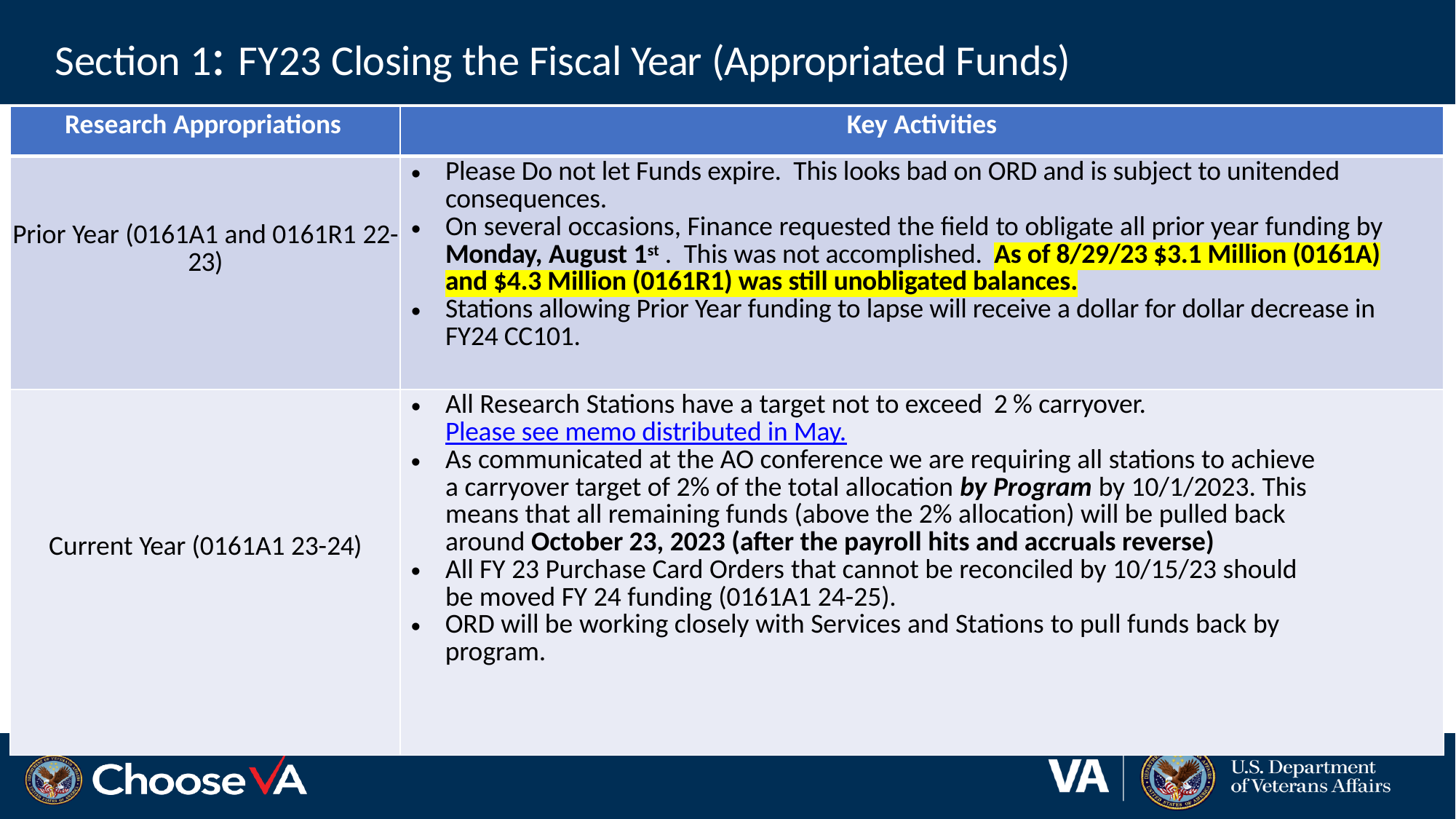

# Section 1: FY23 Closing the Fiscal Year (Appropriated Funds)
| Research Appropriations | Key Activities |
| --- | --- |
| Prior Year (0161A1 and 0161R1 22-23) | Please Do not let Funds expire.  This looks bad on ORD and is subject to unitended consequences. On several occasions, Finance requested the field to obligate all prior year funding by Monday, August 1st .  This was not accomplished.  As of 8/29/23 $3.1 Million (0161A) and $4.3 Million (0161R1) was still unobligated balances. Stations allowing Prior Year funding to lapse will receive a dollar for dollar decrease in FY24 CC101. |
| Current Year (0161A1 23-24) | All Research Stations have a target not to exceed 2% carryover. Please see memo distributed in May. As communicated at the AO conference we are requiring all stations to achieve a carryover target of 2% of the total allocation by Program by 10/1/2023. This means that all remaining funds (above the 2% allocation) will be pulled back around October 23, 2023 (after the payroll hits and accruals reverse)  All FY 23 Purchase Card Orders that cannot be reconciled by 10/15/23 should be moved FY 24 funding (0161A1 24-25).   ORD will be working closely with Services and Stations to pull funds back by program. |